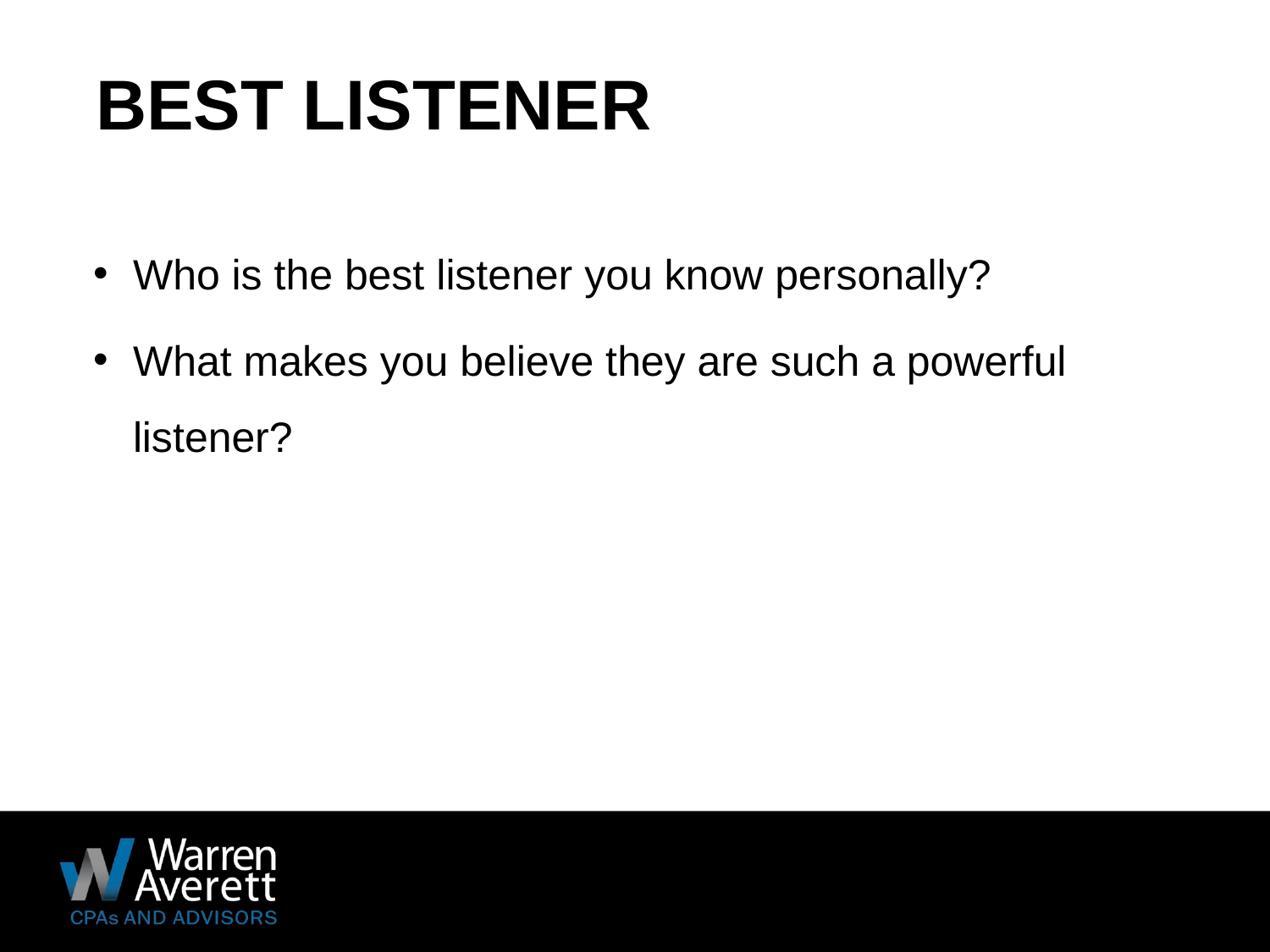

# Best Listener
Who is the best listener you know personally?
What makes you believe they are such a powerful listener?